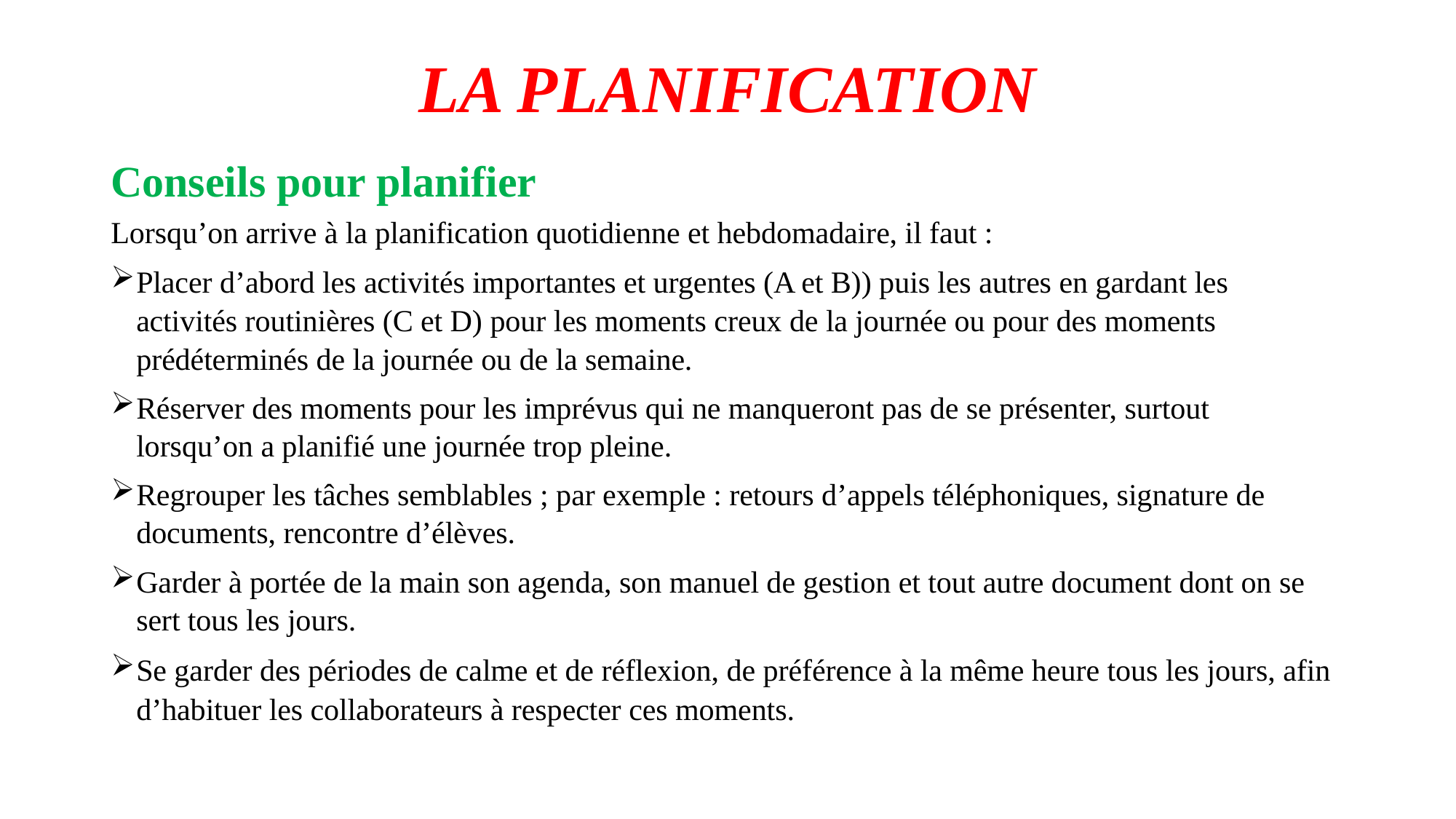

# LA PLANIFICATION
Conseils pour planifier
Lorsqu’on arrive à la planification quotidienne et hebdomadaire, il faut :
Placer d’abord les activités importantes et urgentes (A et B)) puis les autres en gardant les activités routinières (C et D) pour les moments creux de la journée ou pour des moments prédéterminés de la journée ou de la semaine.
Réserver des moments pour les imprévus qui ne manqueront pas de se présenter, surtout lorsqu’on a planifié une journée trop pleine.
Regrouper les tâches semblables ; par exemple : retours d’appels téléphoniques, signature de documents, rencontre d’élèves.
Garder à portée de la main son agenda, son manuel de gestion et tout autre document dont on se sert tous les jours.
Se garder des périodes de calme et de réflexion, de préférence à la même heure tous les jours, afin d’habituer les collaborateurs à respecter ces moments.